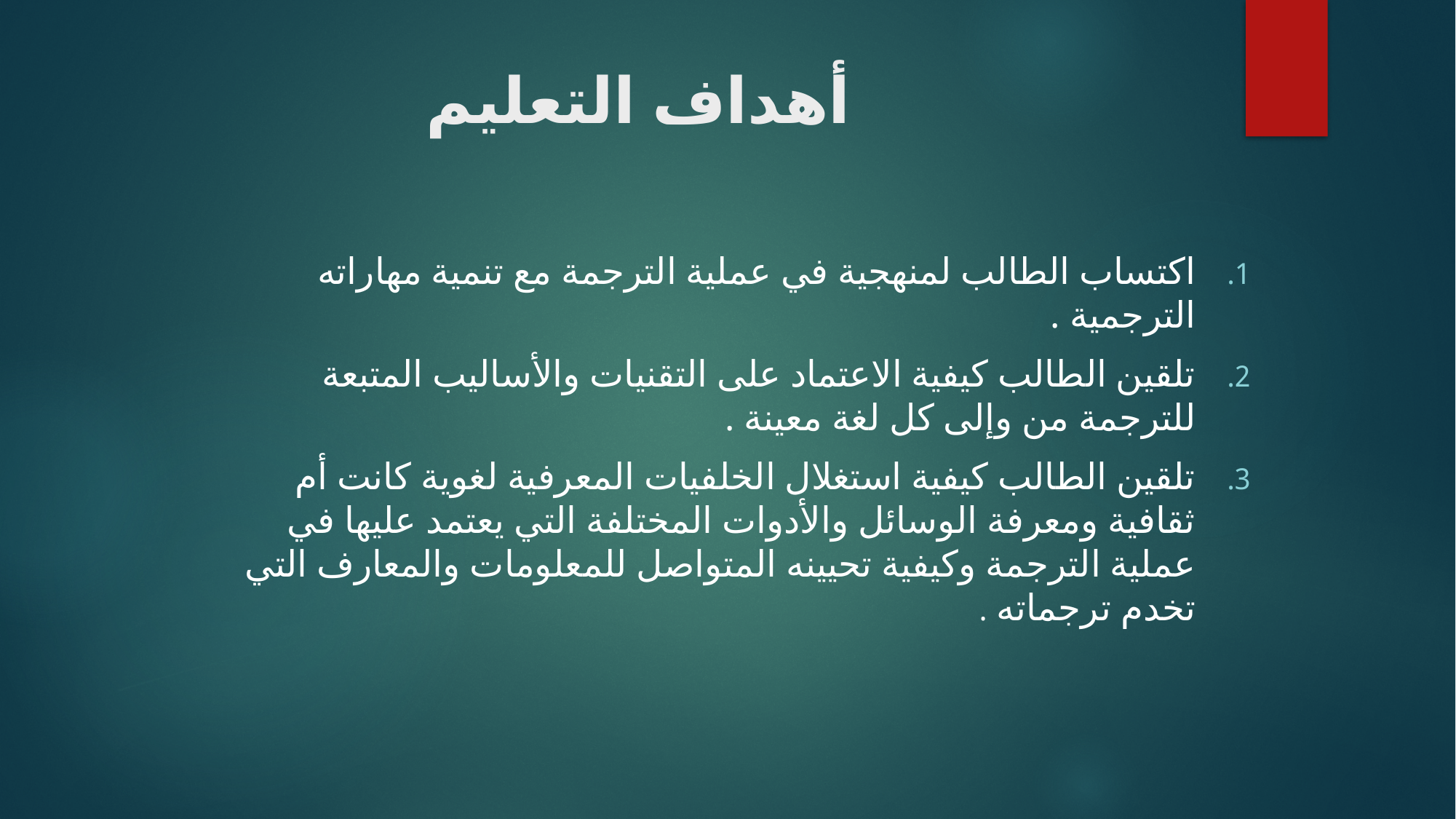

# أهداف التعليم
اكتساب الطالب لمنهجية في عملية الترجمة مع تنمية مهاراته الترجمية .
تلقين الطالب كيفية الاعتماد على التقنيات والأساليب المتبعة للترجمة من وإلى كل لغة معينة .
تلقين الطالب كيفية استغلال الخلفيات المعرفية لغوية كانت أم ثقافية ومعرفة الوسائل والأدوات المختلفة التي يعتمد عليها في عملية الترجمة وكيفية تحيينه المتواصل للمعلومات والمعارف التي تخدم ترجماته .